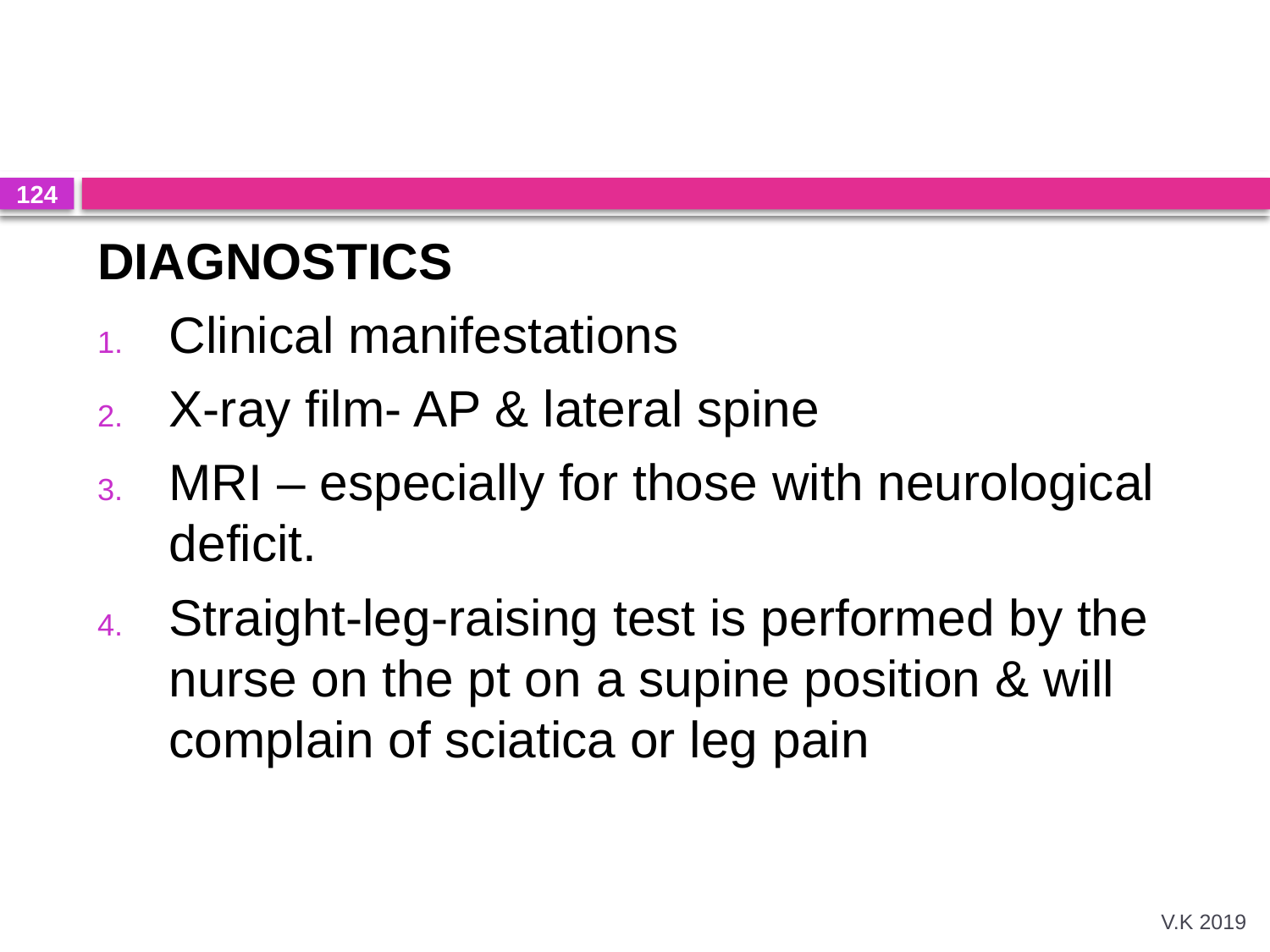

#
124
DIAGNOSTICS
Clinical manifestations
X-ray film- AP & lateral spine
MRI – especially for those with neurological deficit.
Straight-leg-raising test is performed by the nurse on the pt on a supine position & will complain of sciatica or leg pain
V.K 2019